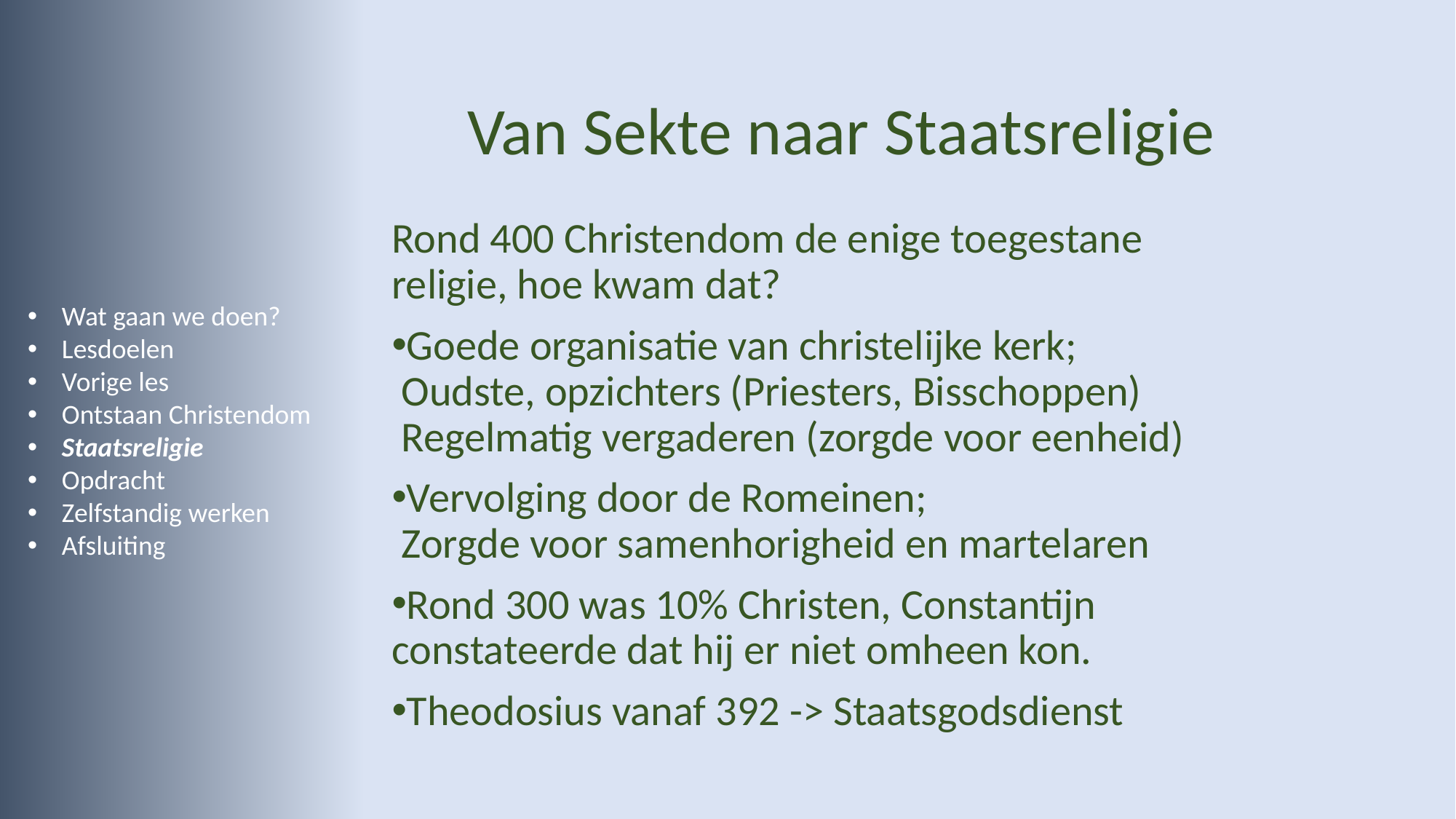

# Van Sekte naar Staatsreligie
Rond 400 Christendom de enige toegestane religie, hoe kwam dat?
Goede organisatie van christelijke kerk;
 Oudste, opzichters (Priesters, Bisschoppen)
 Regelmatig vergaderen (zorgde voor eenheid)
Vervolging door de Romeinen;
 Zorgde voor samenhorigheid en martelaren
Rond 300 was 10% Christen, Constantijn constateerde dat hij er niet omheen kon.
Theodosius vanaf 392 -> Staatsgodsdienst
Wat gaan we doen?
Lesdoelen
Vorige les
Ontstaan Christendom
Staatsreligie
Opdracht
Zelfstandig werken
Afsluiting